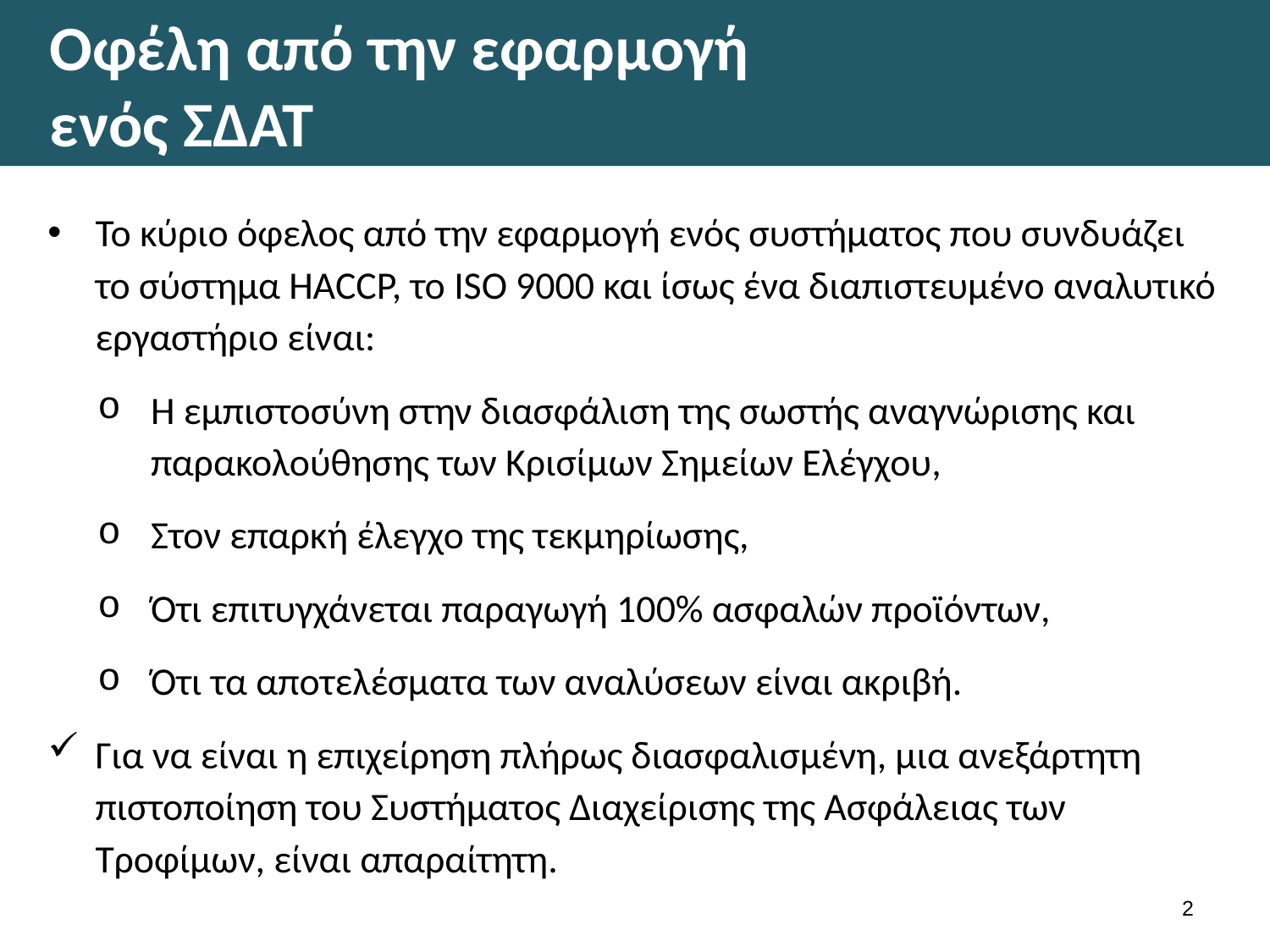

# Οφέλη από την εφαρμογή ενός ΣΔΑΤ
Το κύριο όφελος από την εφαρμογή ενός συστήματος που συνδυάζει το σύστημα HACCP, το ISO 9000 και ίσως ένα διαπιστευμένο αναλυτικό εργαστήριο είναι:
Η εμπιστοσύνη στην διασφάλιση της σωστής αναγνώρισης και παρακολούθησης των Κρισίμων Σημείων Ελέγχου,
Στον επαρκή έλεγχο της τεκμηρίωσης,
Ότι επιτυγχάνεται παραγωγή 100% ασφαλών προϊόντων,
Ότι τα αποτελέσματα των αναλύσεων είναι ακριβή.
Για να είναι η επιχείρηση πλήρως διασφαλισμένη, μια ανεξάρτητη πιστοποίηση του Συστήματος Διαχείρισης της Ασφάλειας των Τροφίμων, είναι απαραίτητη.
2